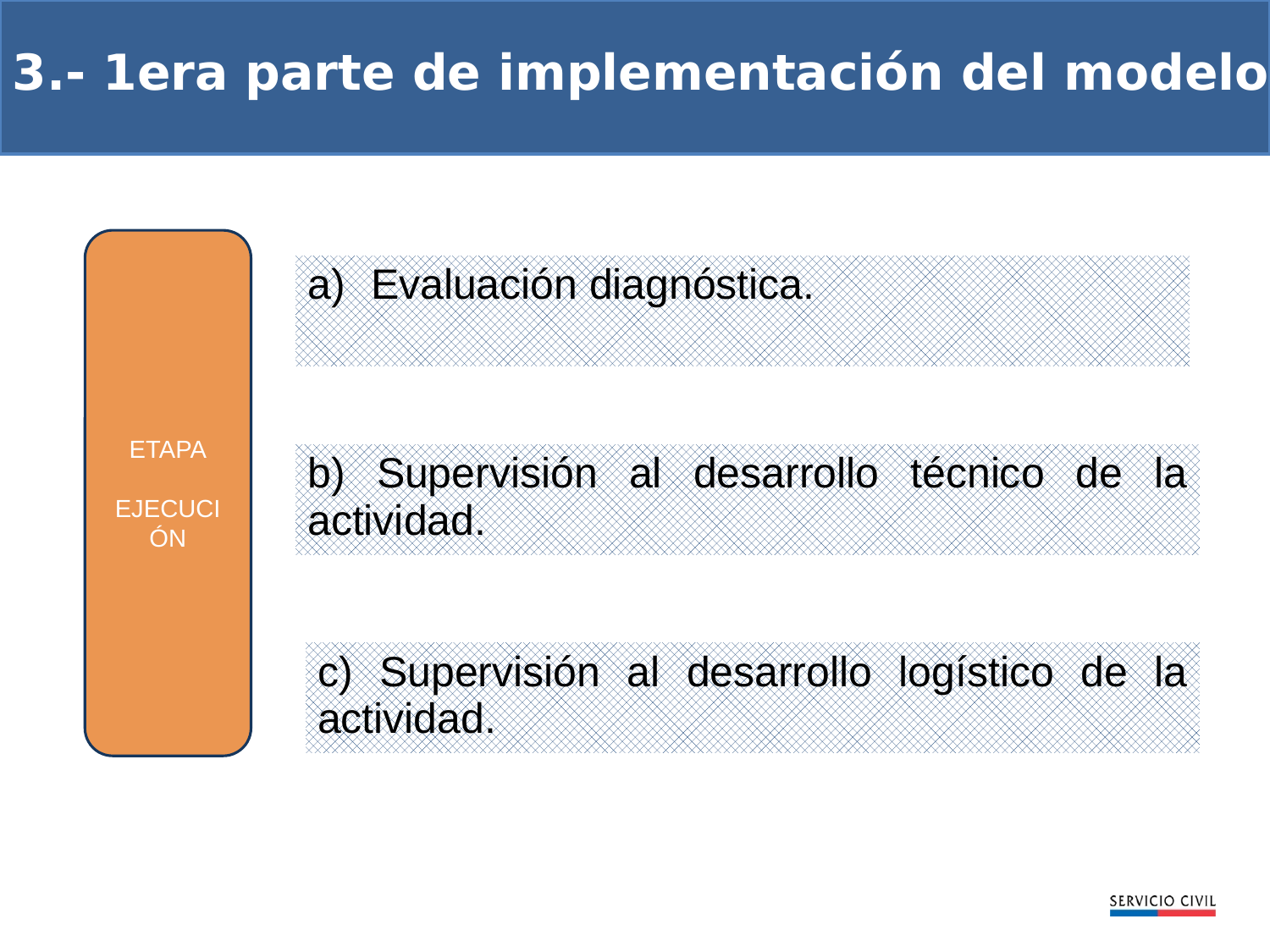

3.- 1era parte de implementación del modelo

ETAPA

EJECUCIÓN
| Evaluación diagnóstica. |
| --- |

| b) Supervisión al desarrollo técnico de la actividad. |
| --- |
| c) Supervisión al desarrollo logístico de la actividad. |
| --- |